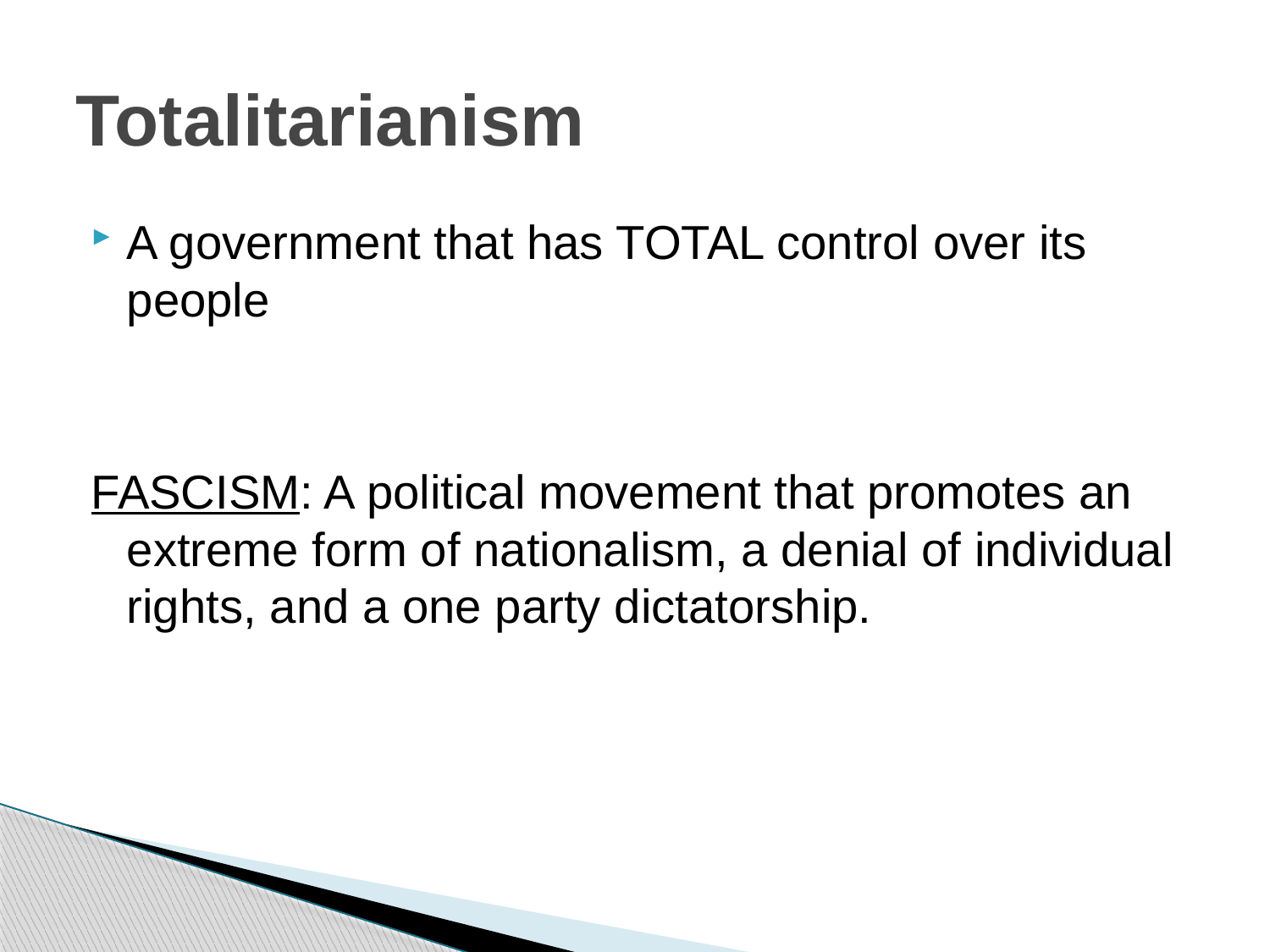

# Totalitarianism
A government that has TOTAL control over its people

FASCISM: A political movement that promotes an extreme form of nationalism, a denial of individual rights, and a one party dictatorship.